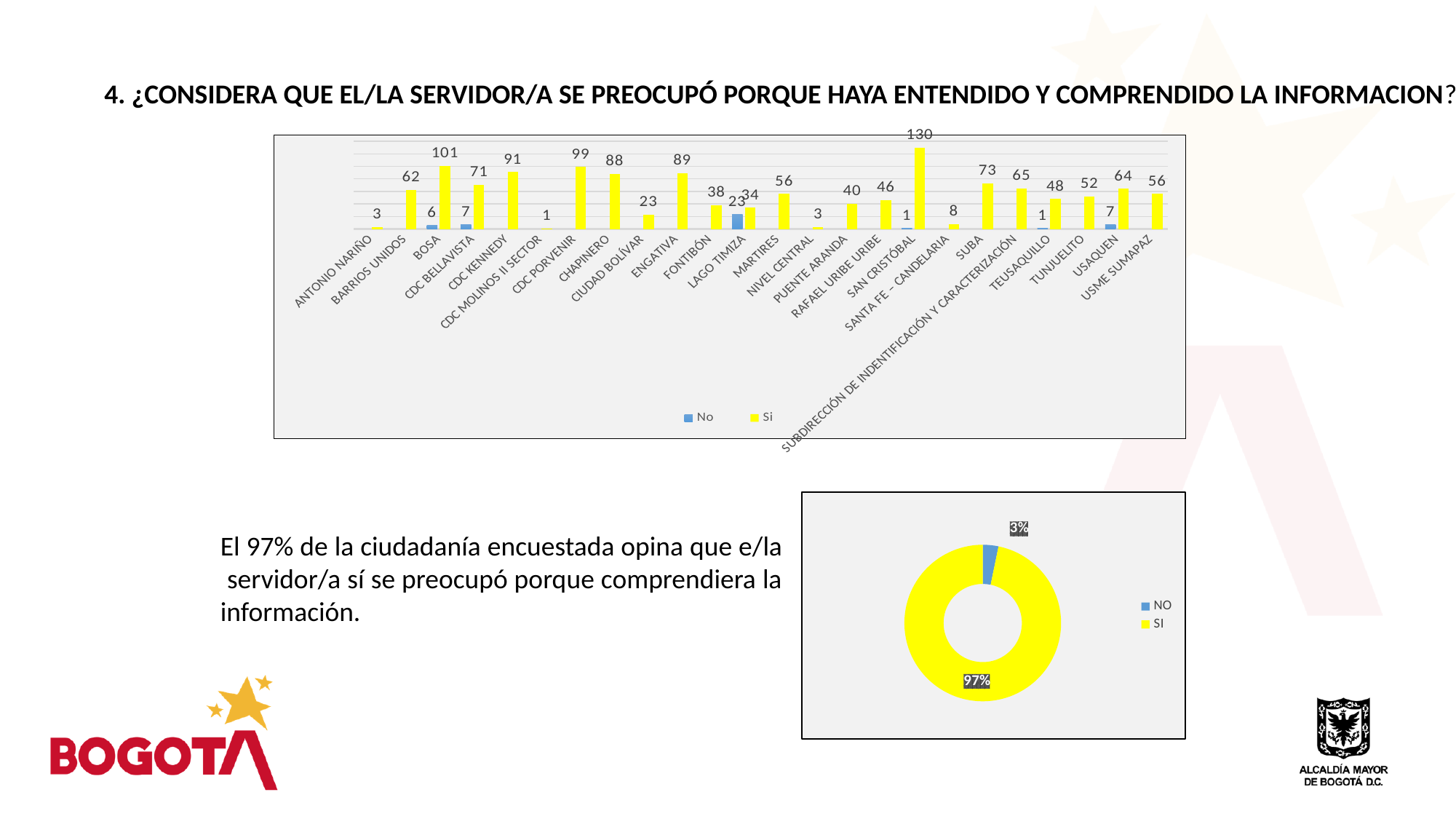

4. ¿CONSIDERA QUE EL/LA SERVIDOR/A SE PREOCUPÓ PORQUE HAYA ENTENDIDO Y COMPRENDIDO LA INFORMACION?

### Chart

| Category | No | Si |
|---|---|---|
| ANTONIO NARIÑO | None | 3.0 |
| BARRIOS UNIDOS | None | 62.0 |
| BOSA | 6.0 | 101.0 |
| CDC BELLAVISTA | 7.0 | 71.0 |
| CDC KENNEDY | None | 91.0 |
| CDC MOLINOS II SECTOR | None | 1.0 |
| CDC PORVENIR | None | 99.0 |
| CHAPINERO | None | 88.0 |
| CIUDAD BOLÍVAR | None | 23.0 |
| ENGATIVA | None | 89.0 |
| FONTIBÓN | None | 38.0 |
| LAGO TIMIZA | 23.0 | 34.0 |
| MARTIRES | None | 56.0 |
| NIVEL CENTRAL | None | 3.0 |
| PUENTE ARANDA | None | 40.0 |
| RAFAEL URIBE URIBE | None | 46.0 |
| SAN CRISTÓBAL | 1.0 | 130.0 |
| SANTA FE – CANDELARIA | None | 8.0 |
| SUBA | None | 73.0 |
| SUBDIRECCIÓN DE INDENTIFICACIÓN Y CARACTERIZACIÓN | None | 65.0 |
| TEUSAQUILLO | 1.0 | 48.0 |
| TUNJUELITO | None | 52.0 |
| USAQUEN | 7.0 | 64.0 |
| USME SUMAPAZ | None | 56.0 |

### Chart

| Category |  |
|---|---|
| NO | 45.0 |
| SI | 1341.0 |
El 97% de la ciudadanía encuestada opina que e/la  servidor/a sí se preocupó porque comprendiera la información.